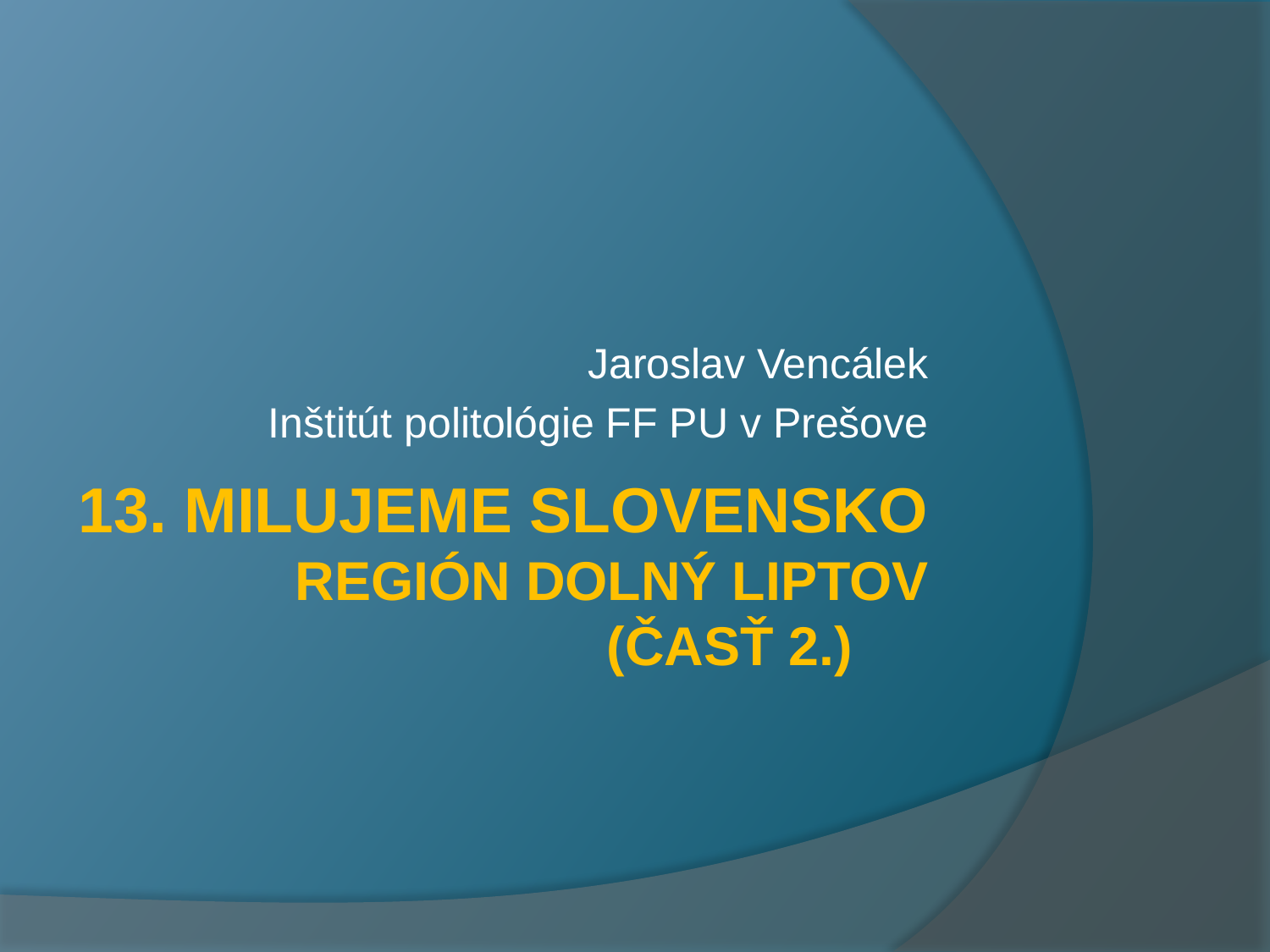

Jaroslav Vencálek
Inštitút politológie FF PU v Prešove
# 13. MilujemE Slovensko región DOLNÝ LIPTOV (ČASŤ 2.)